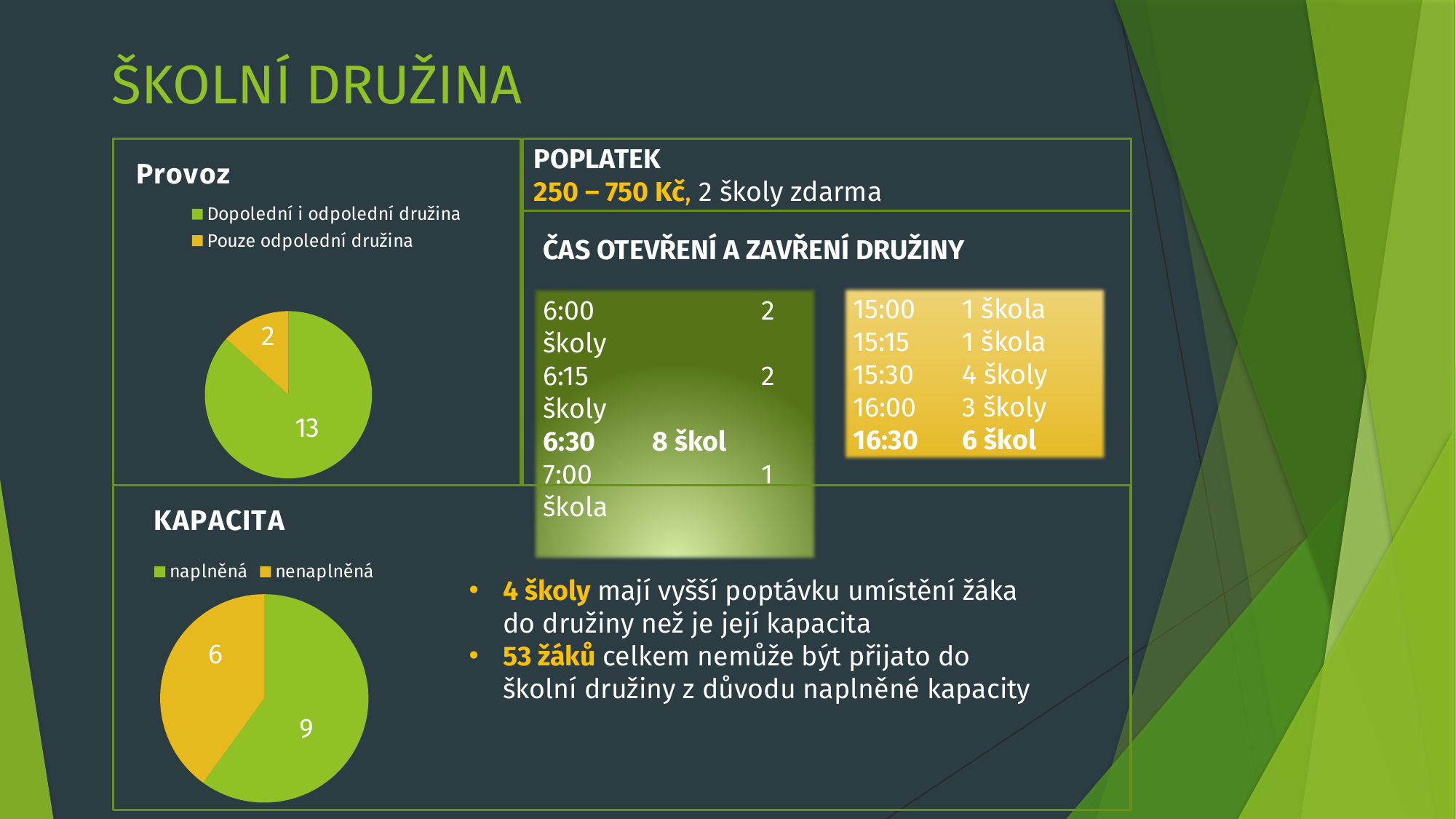

# ŠKOLNÍ DRUŽINA
POPLATEK
250 – 750 Kč, 2 školy zdarma

### Chart: Provoz

| Category | Provoz družiny |
|---|---|
| Dopolední i odpolední družina | 13.0 |
| Pouze odpolední družina | 2.0 |
ČAS OTEVŘENÍ A ZAVŘENÍ DRUŽINY
15:00	1 škola
15:15	1 škola
15:30	4 školy
16:00	3 školy
16:30	6 škol
6:00	 	2 školy
6:15		2 školy
6:30	8 škol
7:00		1 škola

### Chart: KAPACITA

| Category | KAPACITA ŠKOLNÍ DRUŽINY |
|---|---|
| naplněná | 9.0 |
| nenaplněná | 6.0 |
4 školy mají vyšší poptávku umístění žáka do družiny než je její kapacita
53 žáků celkem nemůže být přijato do školní družiny z důvodu naplněné kapacity